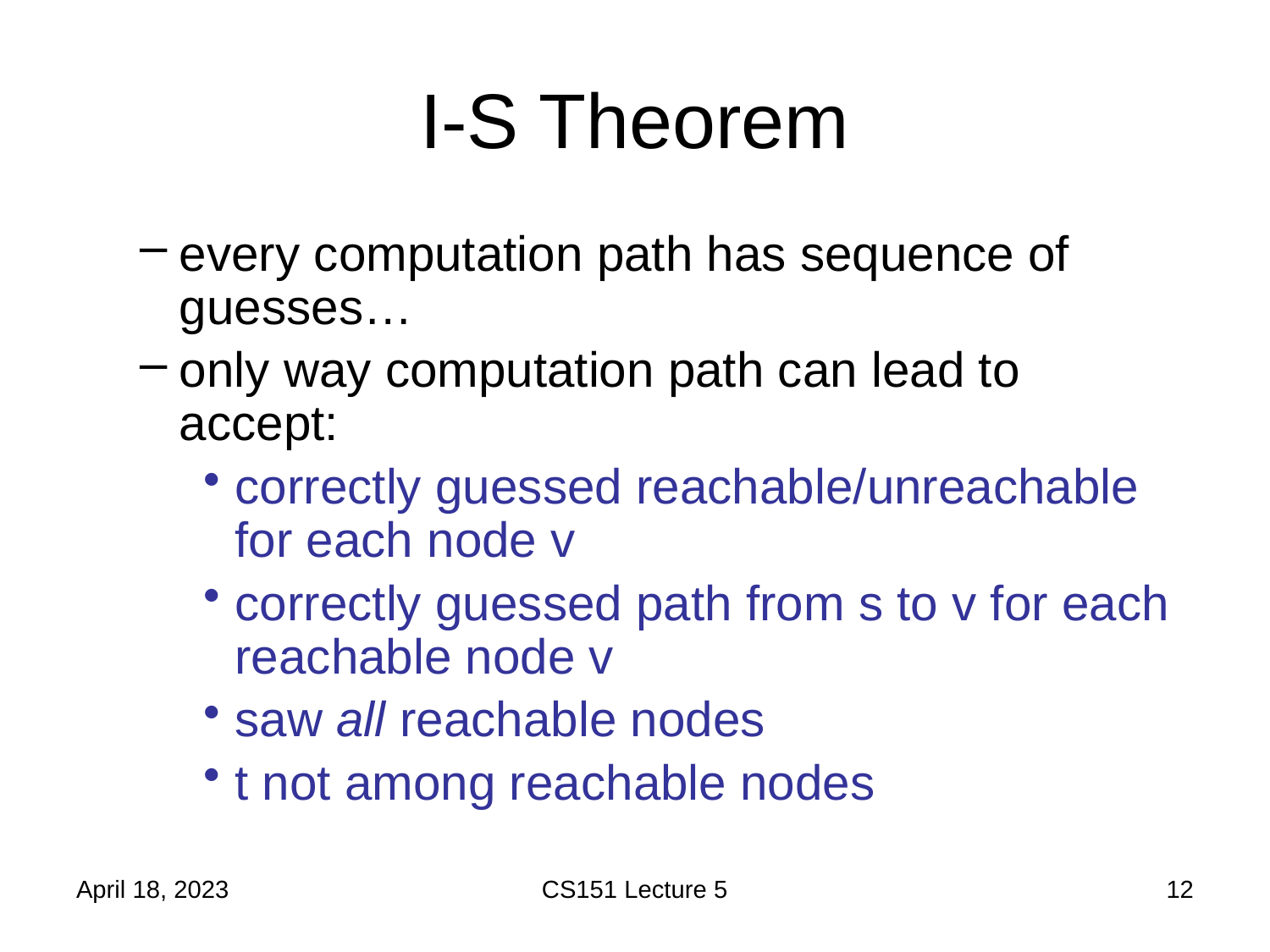

# I-S Theorem
every computation path has sequence of guesses…
only way computation path can lead to accept:
correctly guessed reachable/unreachable for each node v
correctly guessed path from s to v for each reachable node v
saw all reachable nodes
t not among reachable nodes
April 18, 2023
CS151 Lecture 5
12